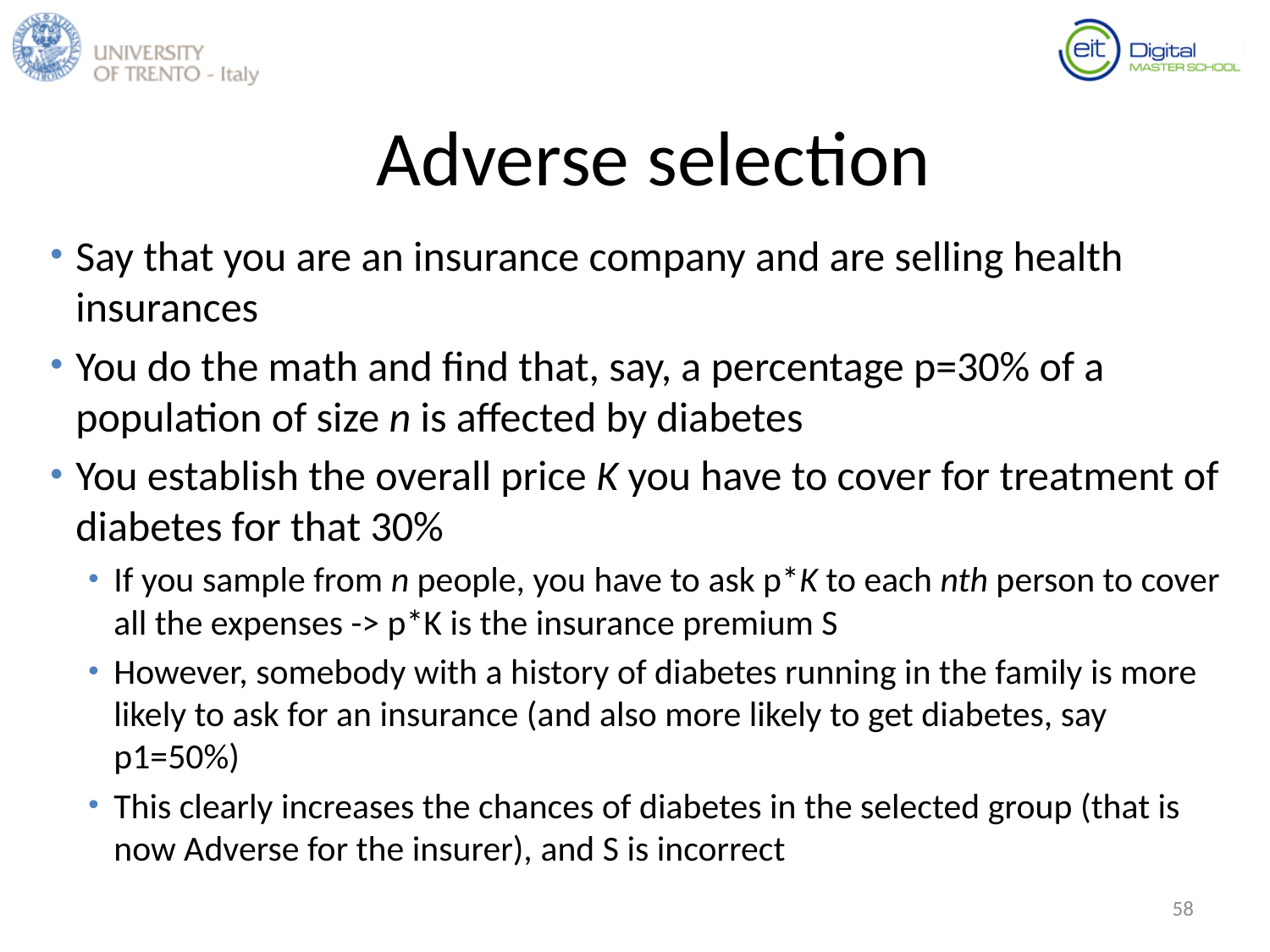

# Adverse selection
Say that you are an insurance company and are selling health insurances
You do the math and find that, say, a percentage p=30% of a population of size n is affected by diabetes
You establish the overall price K you have to cover for treatment of diabetes for that 30%
If you sample from n people, you have to ask p*K to each nth person to cover all the expenses -> p*K is the insurance premium S
However, somebody with a history of diabetes running in the family is more likely to ask for an insurance (and also more likely to get diabetes, say p1=50%)
This clearly increases the chances of diabetes in the selected group (that is now Adverse for the insurer), and S is incorrect
58